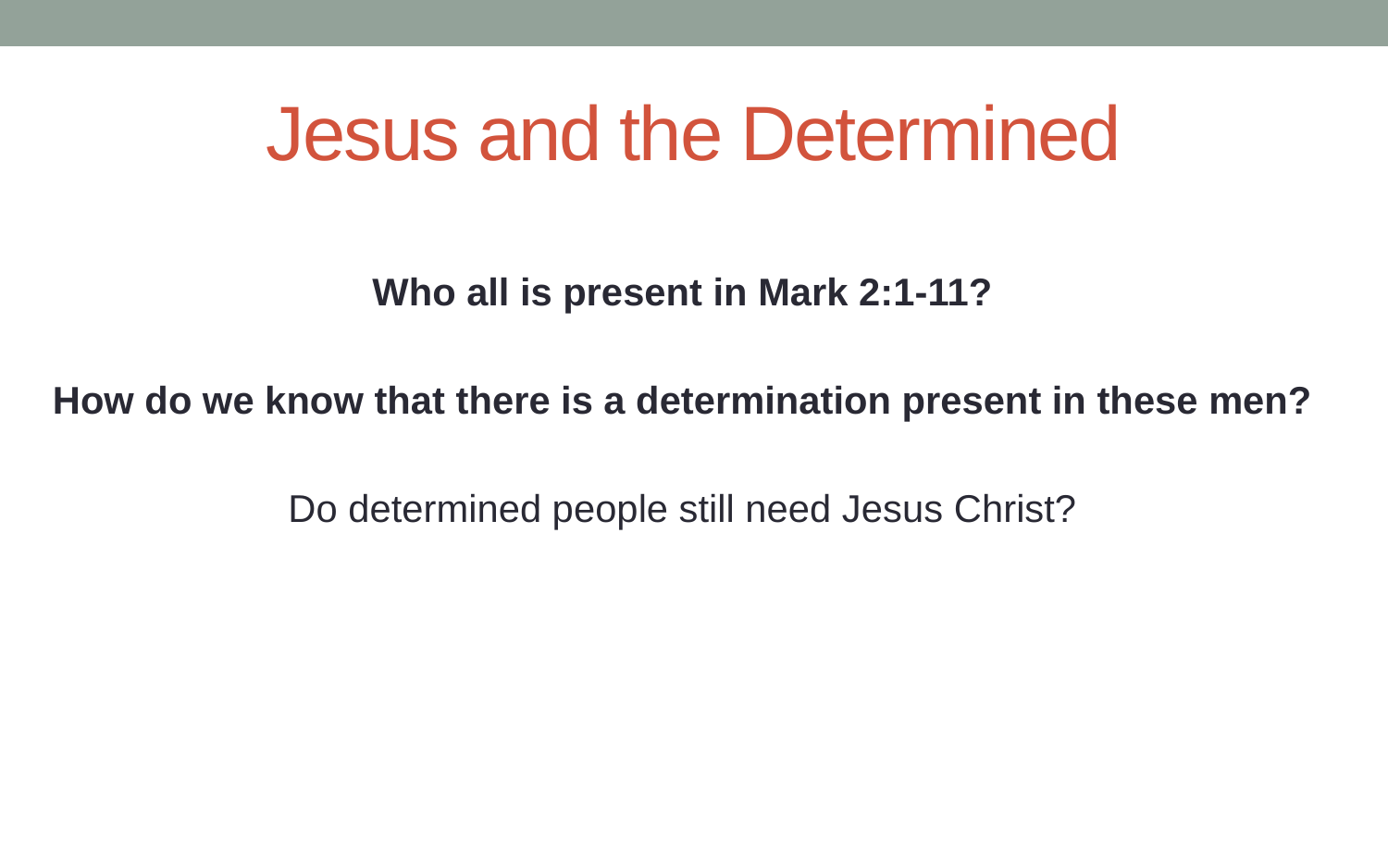

# Jesus and the Determined
Who all is present in Mark 2:1-11?

How do we know that there is a determination present in these men?

Do determined people still need Jesus Christ?